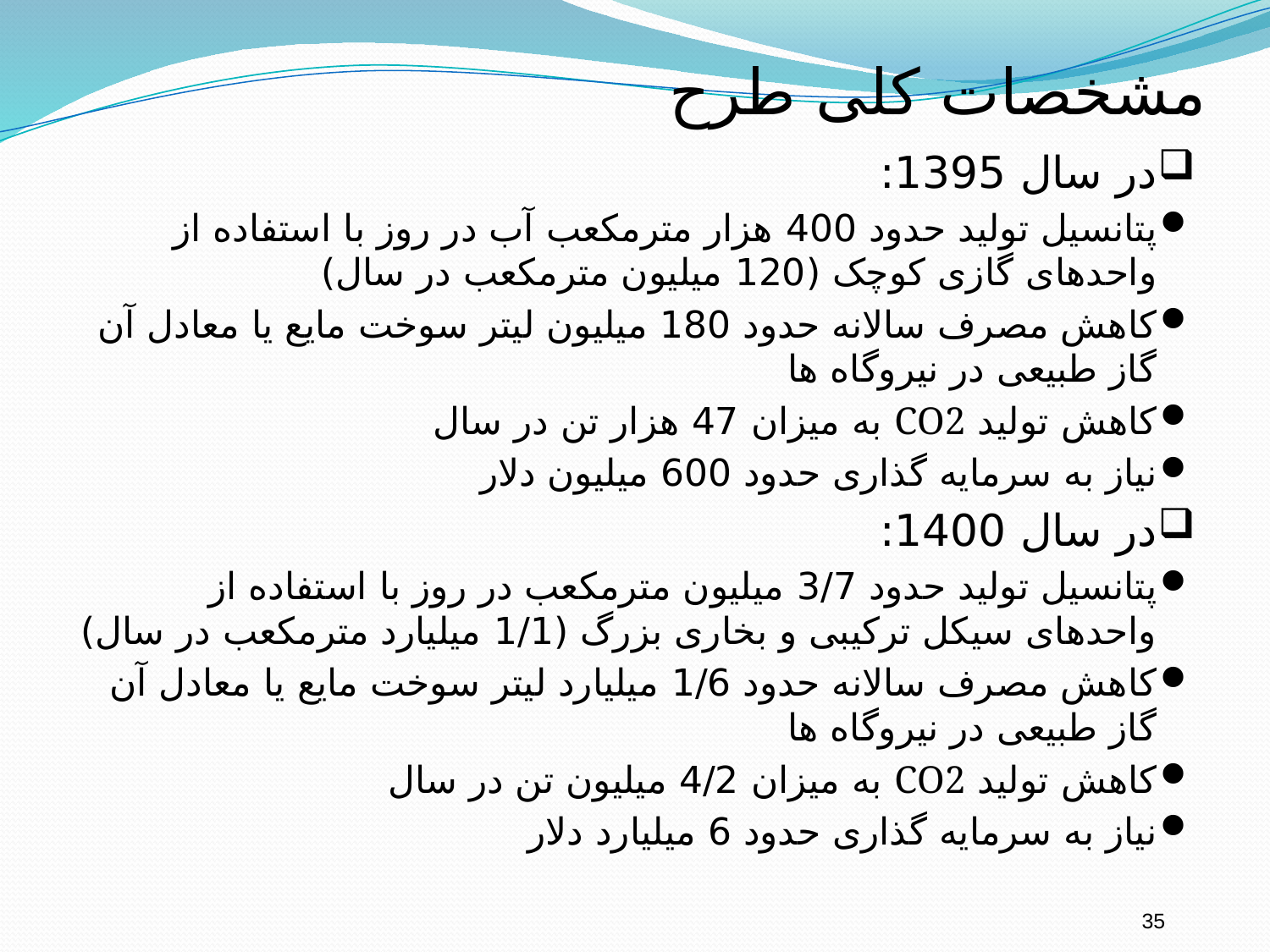

# مشخصات کلی طرح
در سال 1395:
پتانسیل تولید حدود 400 هزار مترمکعب آب در روز با استفاده از واحدهای گازی کوچک (120 میلیون مترمکعب در سال)
کاهش مصرف سالانه حدود 180 میلیون لیتر سوخت مایع یا معادل آن گاز طبیعی در نیروگاه ها
کاهش تولید CO2 به میزان 47 هزار تن در سال
نیاز به سرمایه گذاری حدود 600 میلیون دلار
در سال 1400:
پتانسیل تولید حدود 3/7 میلیون مترمکعب در روز با استفاده از واحدهای سیکل ترکیبی و بخاری بزرگ (1/1 میلیارد مترمکعب در سال)
کاهش مصرف سالانه حدود 1/6 میلیارد لیتر سوخت مایع یا معادل آن گاز طبیعی در نیروگاه ها
کاهش تولید CO2 به میزان 4/2 میلیون تن در سال
نیاز به سرمایه گذاری حدود 6 میلیارد دلار
35